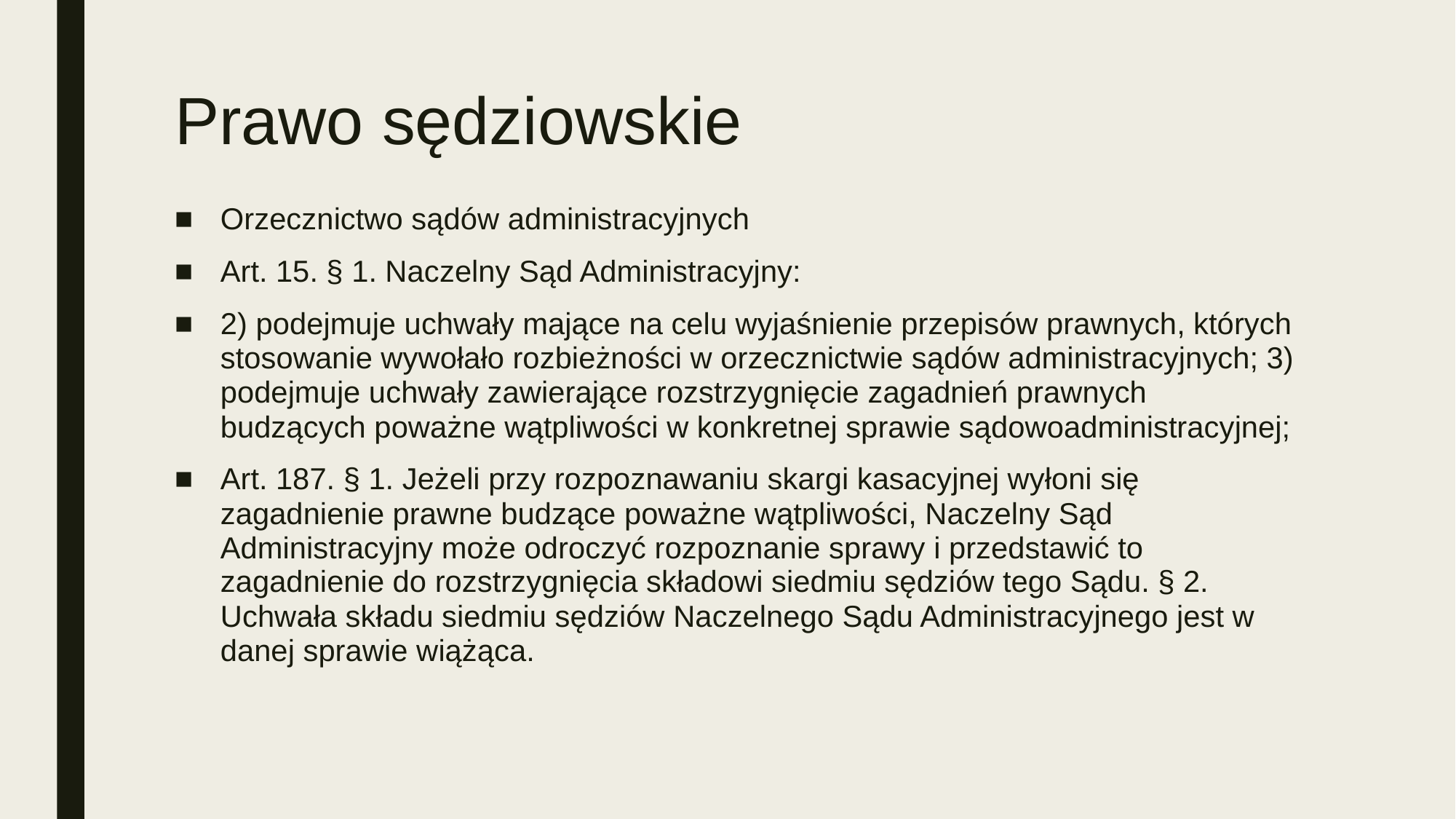

# Prawo sędziowskie
Orzecznictwo sądów administracyjnych
Art. 15. § 1. Naczelny Sąd Administracyjny:
2) podejmuje uchwały mające na celu wyjaśnienie przepisów prawnych, których stosowanie wywołało rozbieżności w orzecznictwie sądów administracyjnych; 3) podejmuje uchwały zawierające rozstrzygnięcie zagadnień prawnych budzących poważne wątpliwości w konkretnej sprawie sądowoadministracyjnej;
Art. 187. § 1. Jeżeli przy rozpoznawaniu skargi kasacyjnej wyłoni się zagadnienie prawne budzące poważne wątpliwości, Naczelny Sąd Administracyjny może odroczyć rozpoznanie sprawy i przedstawić to zagadnienie do rozstrzygnięcia składowi siedmiu sędziów tego Sądu. § 2. Uchwała składu siedmiu sędziów Naczelnego Sądu Administracyjnego jest w danej sprawie wiążąca.